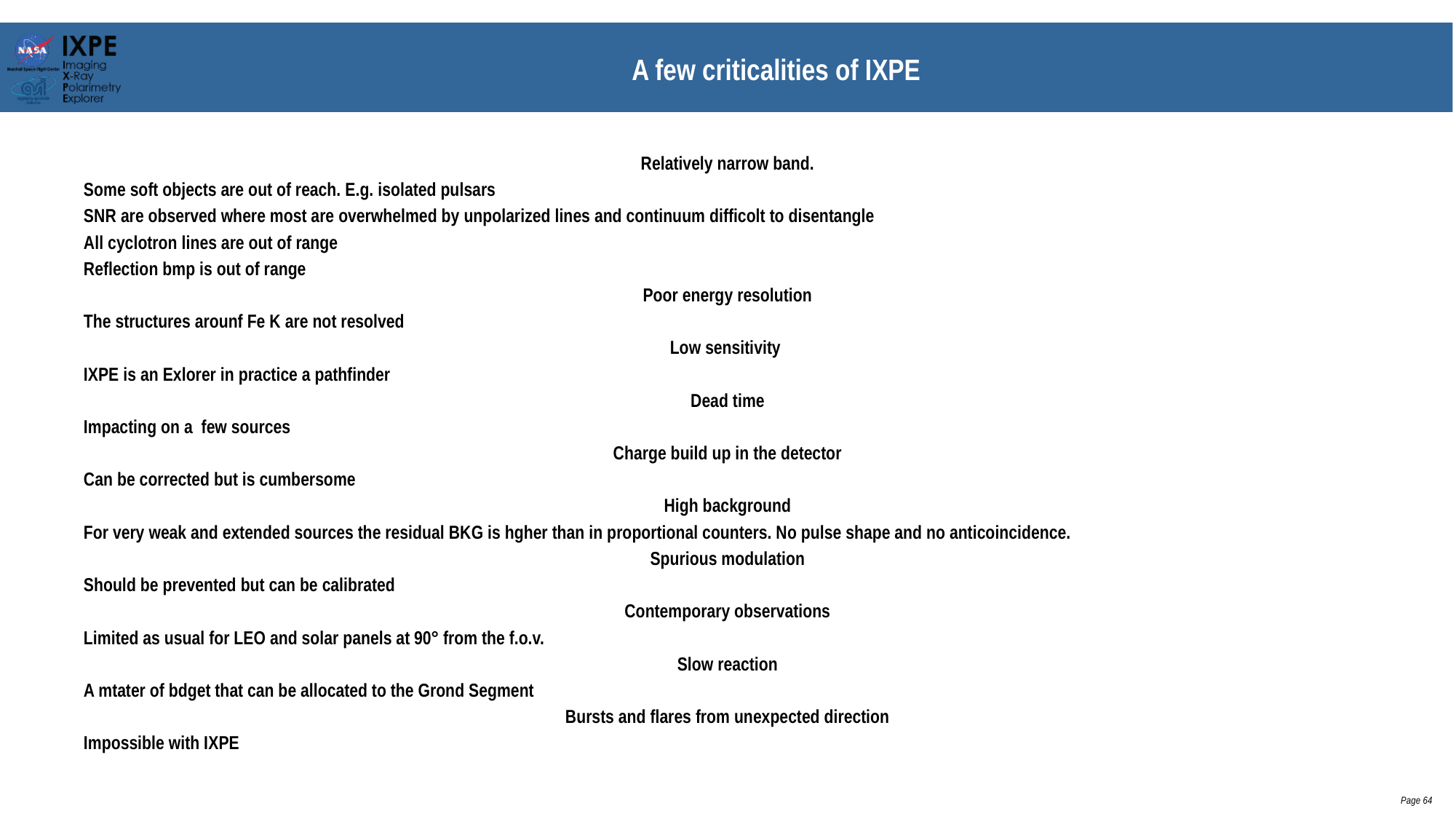

# A few criticalities of IXPE
Relatively narrow band.
Some soft objects are out of reach. E.g. isolated pulsars
SNR are observed where most are overwhelmed by unpolarized lines and continuum difficolt to disentangle
All cyclotron lines are out of range
Reflection bmp is out of range
Poor energy resolution
The structures arounf Fe K are not resolved
Low sensitivity
IXPE is an Exlorer in practice a pathfinder
Dead time
Impacting on a  few sources
Charge build up in the detector
Can be corrected but is cumbersome
High background
For very weak and extended sources the residual BKG is hgher than in proportional counters. No pulse shape and no anticoincidence.
Spurious modulation
Should be prevented but can be calibrated
Contemporary observations
Limited as usual for LEO and solar panels at 90° from the f.o.v.
Slow reaction
A mtater of bdget that can be allocated to the Grond Segment
Bursts and flares from unexpected direction
Impossible with IXPE